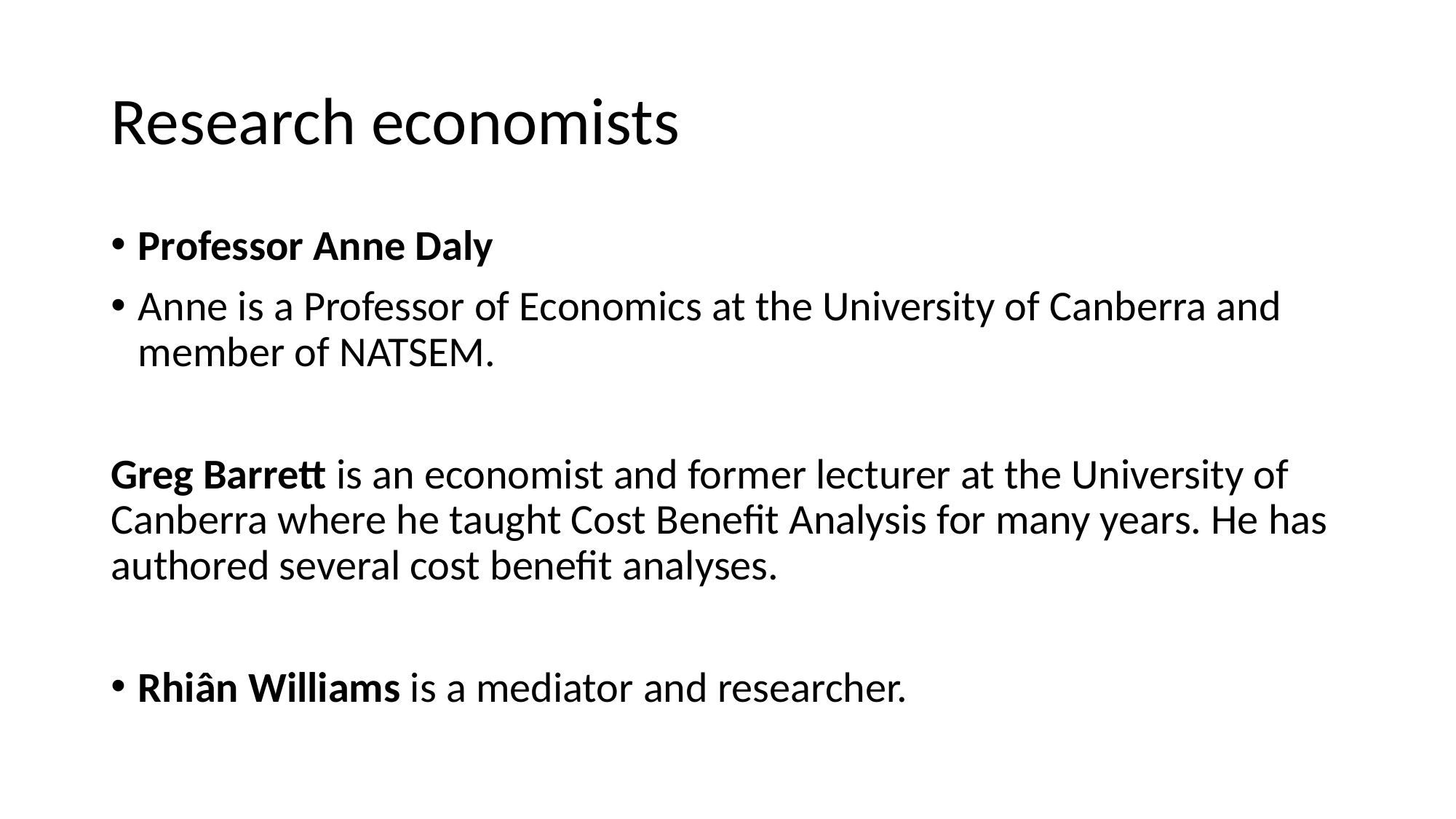

# Research economists
Professor Anne Daly
Anne is a Professor of Economics at the University of Canberra and member of NATSEM.

Greg Barrett is an economist and former lecturer at the University of Canberra where he taught Cost Benefit Analysis for many years. He has authored several cost benefit analyses.

Rhiân Williams is a mediator and researcher.